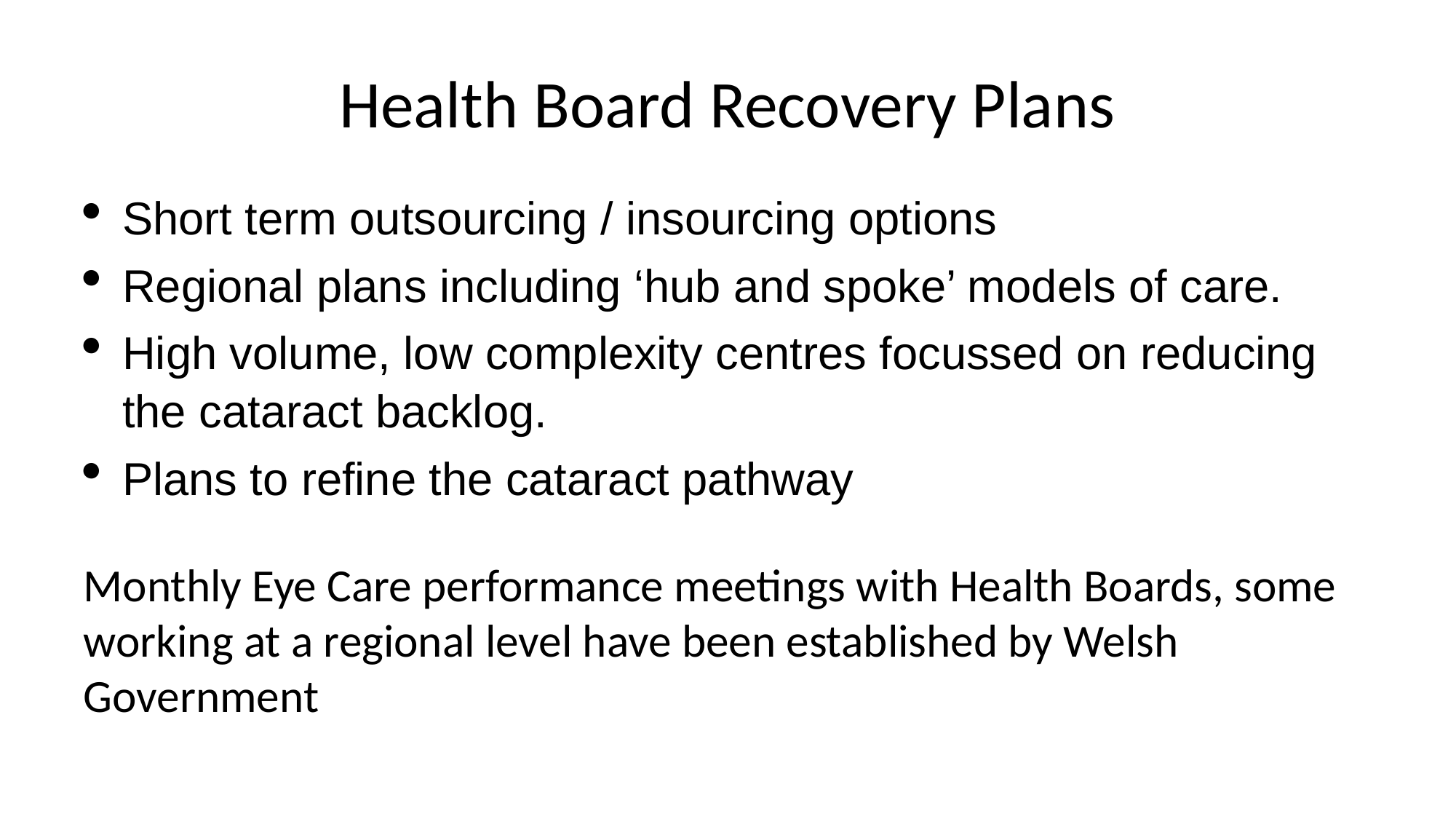

# Health Board Recovery Plans
Short term outsourcing / insourcing options
Regional plans including ‘hub and spoke’ models of care.
High volume, low complexity centres focussed on reducing the cataract backlog.
Plans to refine the cataract pathway

Monthly Eye Care performance meetings with Health Boards, some working at a regional level have been established by Welsh Government